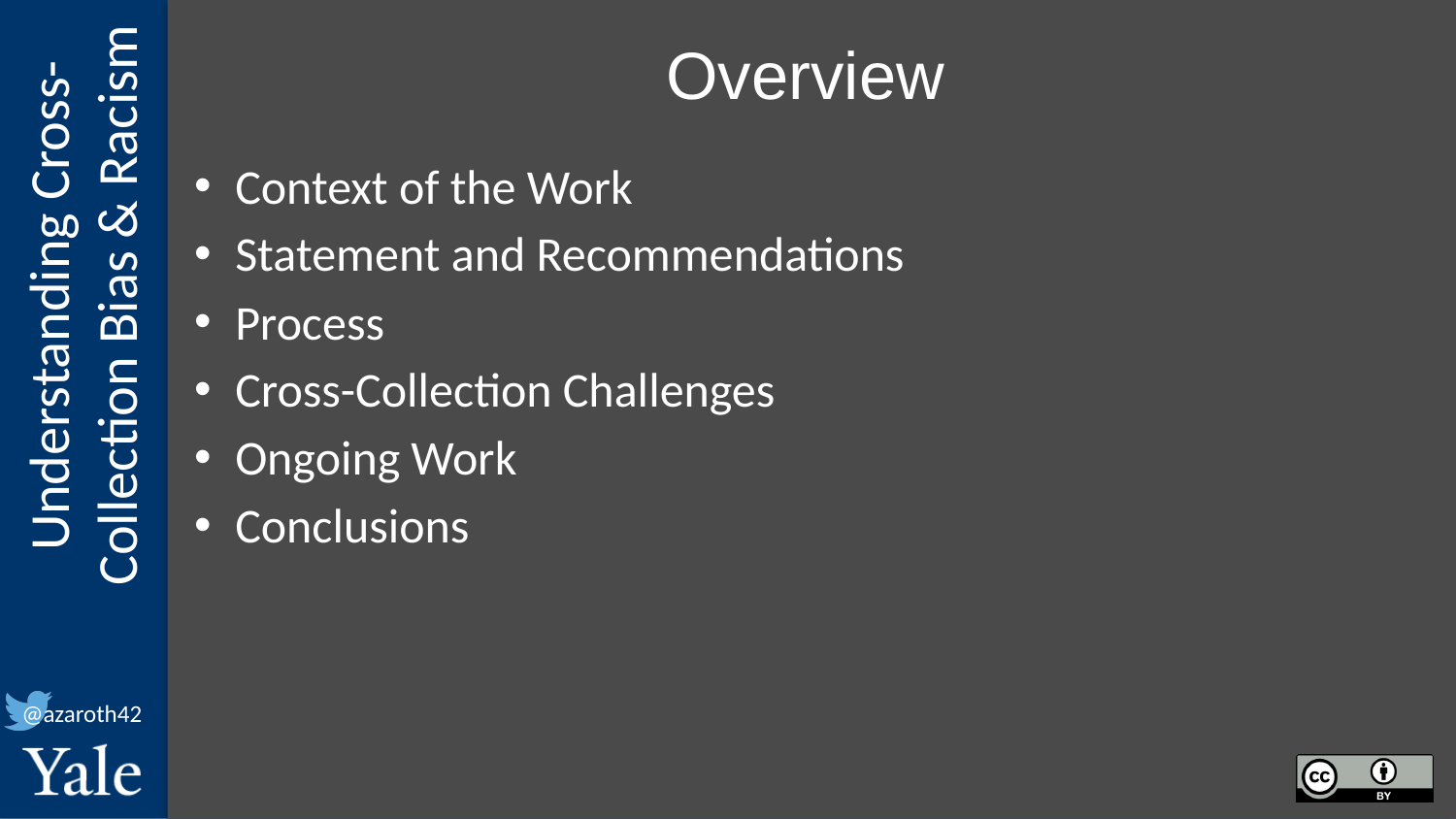

# Overview
Context of the Work
Statement and Recommendations
Process
Cross-Collection Challenges
Ongoing Work
Conclusions